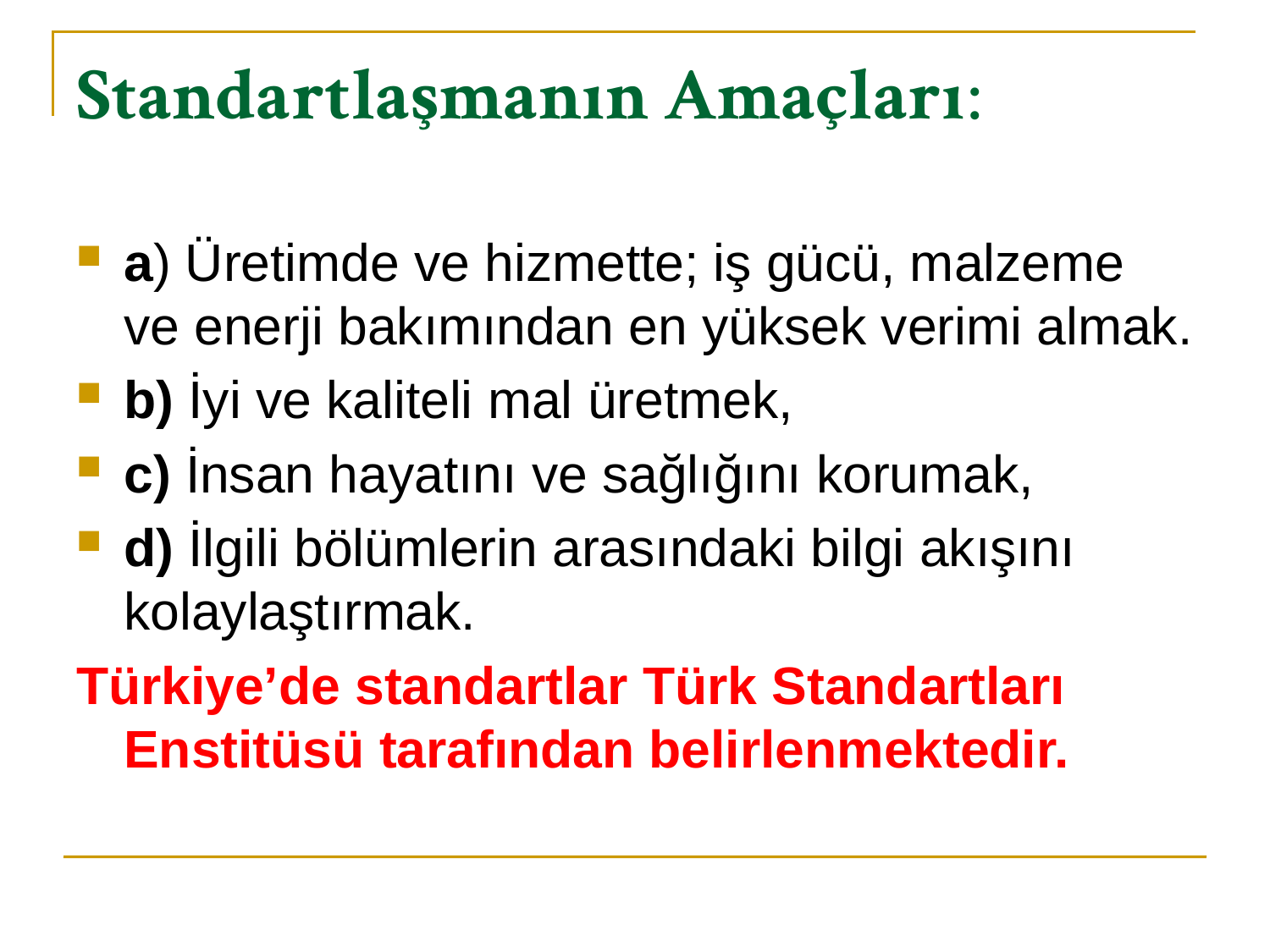

# Standartlaşmanın Amaçları:
a) Üretimde ve hizmette; iş gücü, malzeme ve enerji bakımından en yüksek verimi almak.
b) İyi ve kaliteli mal üretmek,
c) İnsan hayatını ve sağlığını korumak,
d) İlgili bölümlerin arasındaki bilgi akışını kolaylaştırmak.
Türkiye’de standartlar Türk Standartları Enstitüsü tarafından belirlenmektedir.